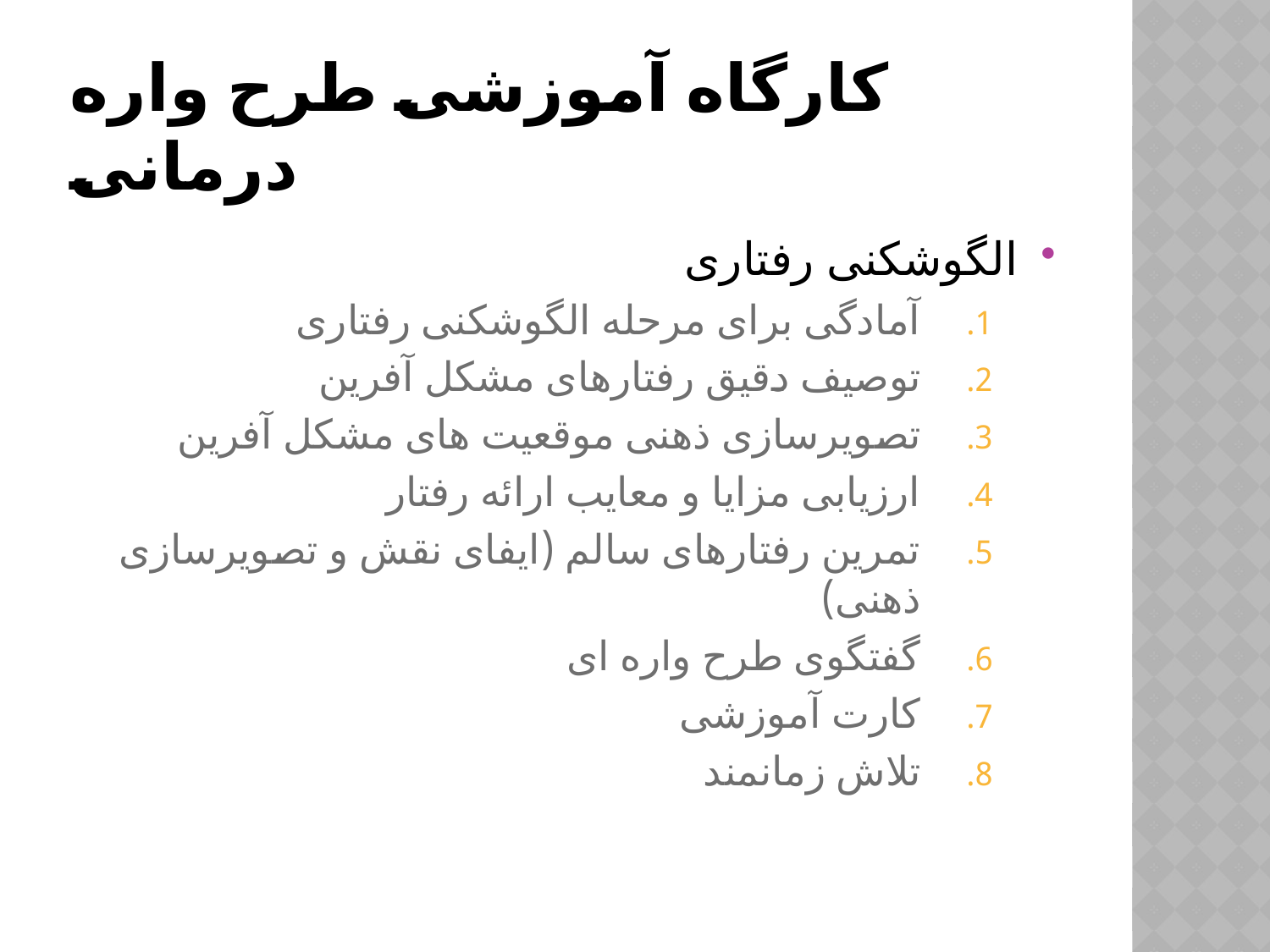

# کارگاه آموزشی طرح واره درمانی
الگوشکنی رفتاری
آمادگی برای مرحله الگوشکنی رفتاری
توصیف دقیق رفتارهای مشکل آفرین
تصویرسازی ذهنی موقعیت های مشکل آفرین
ارزیابی مزایا و معایب ارائه رفتار
تمرین رفتارهای سالم (ایفای نقش و تصویرسازی ذهنی)
گفتگوی طرح واره ای
کارت آموزشی
تلاش زمانمند